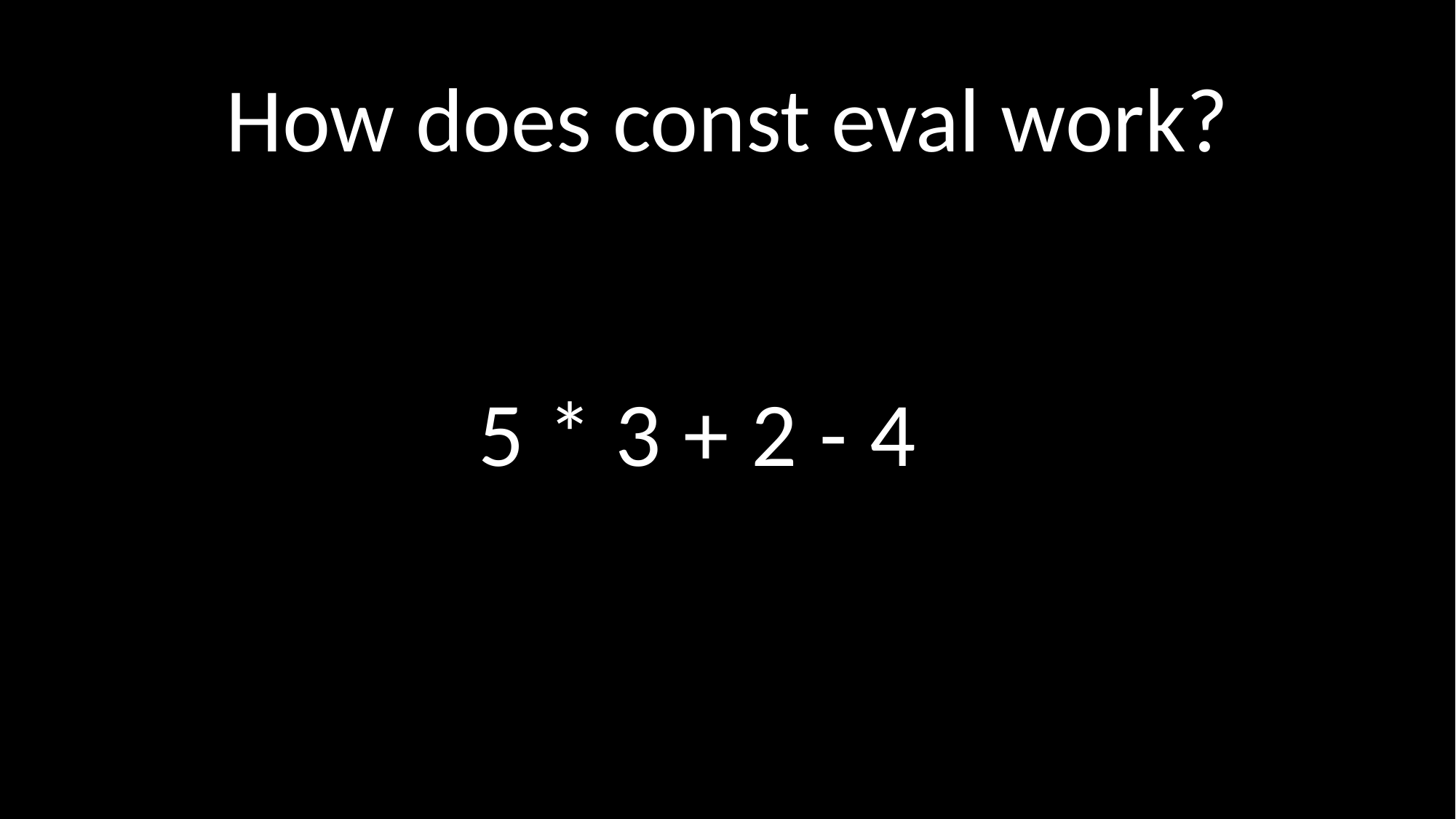

# How does const eval work?
4
+
-
3
2
5
*